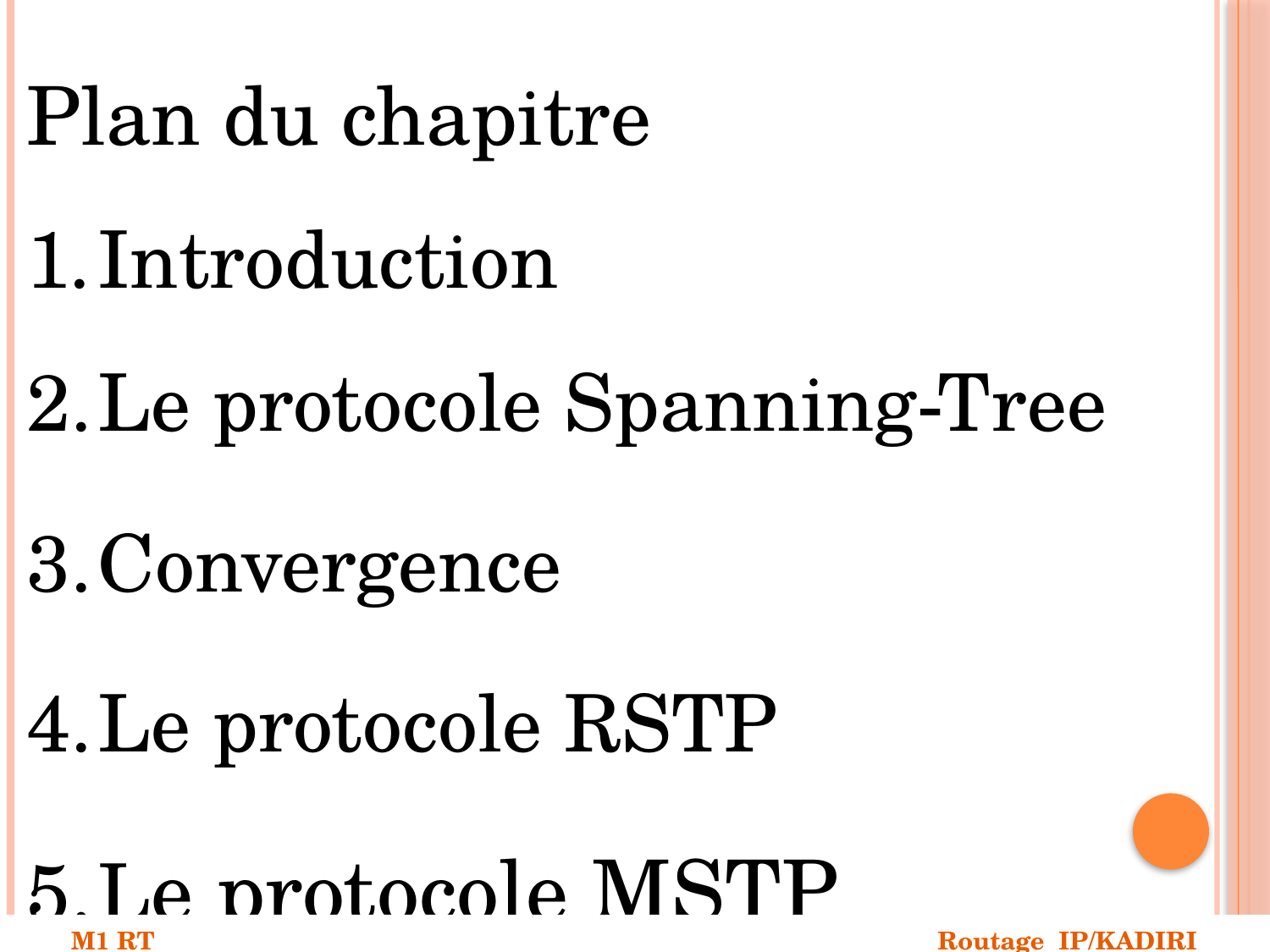

Plan du chapitre
Introduction
Le protocole Spanning-Tree
Convergence
Le protocole RSTP
Le protocole MSTP

M1 RT                                                                                                             Routage  IP/KADIRI